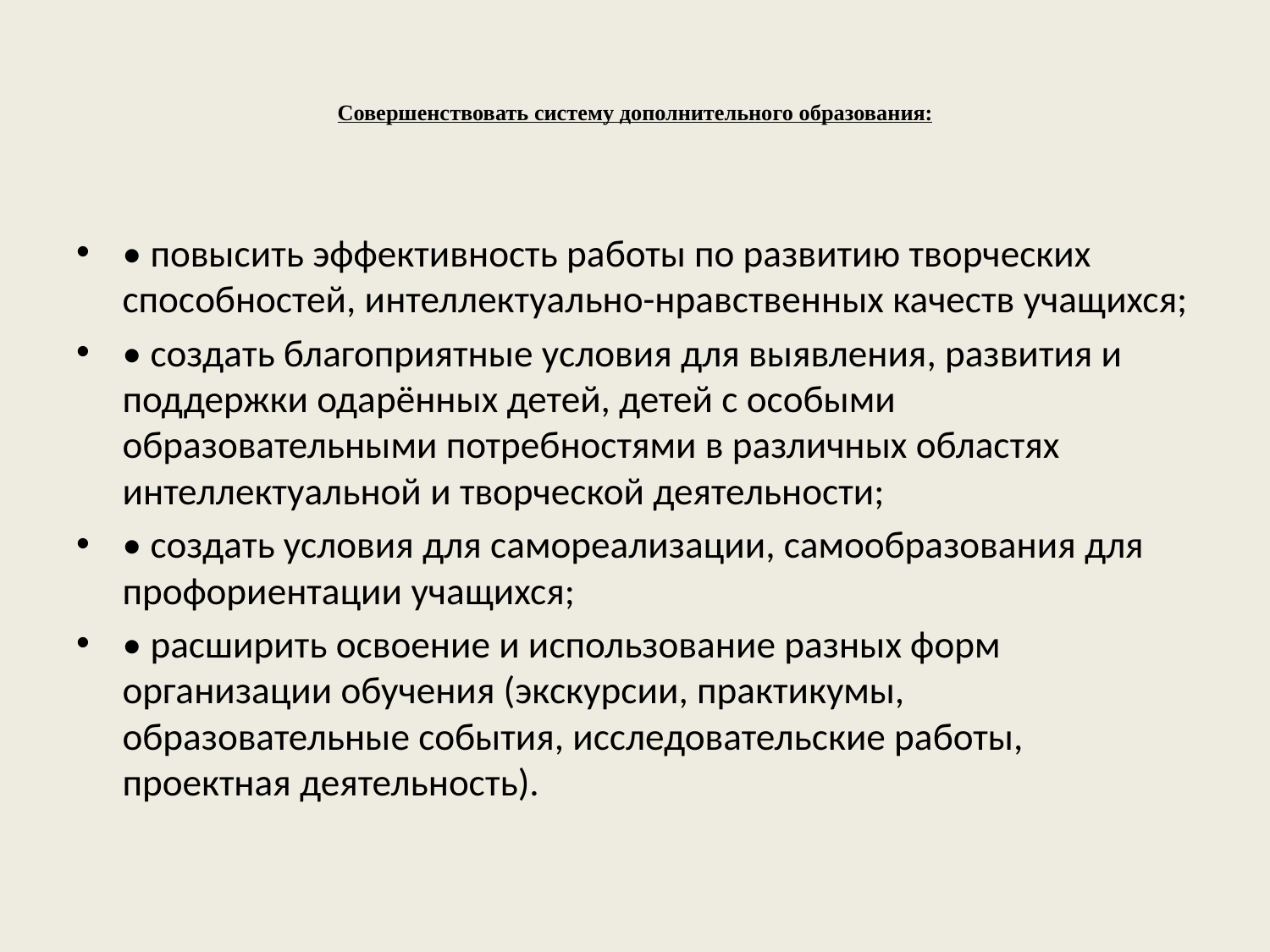

# Совершенствовать систему дополнительного образования:
• повысить эффективность работы по развитию творческих способностей, интеллектуально-нравственных качеств учащихся;
• создать благоприятные условия для выявления, развития и поддержки одарённых детей, детей с особыми образовательными потребностями в различных областях интеллектуальной и творческой деятельности;
• создать условия для самореализации, самообразования для профориентации учащихся;
• расширить освоение и использование разных форм организации обучения (экскурсии, практикумы, образовательные события, исследовательские работы, проектная деятельность).